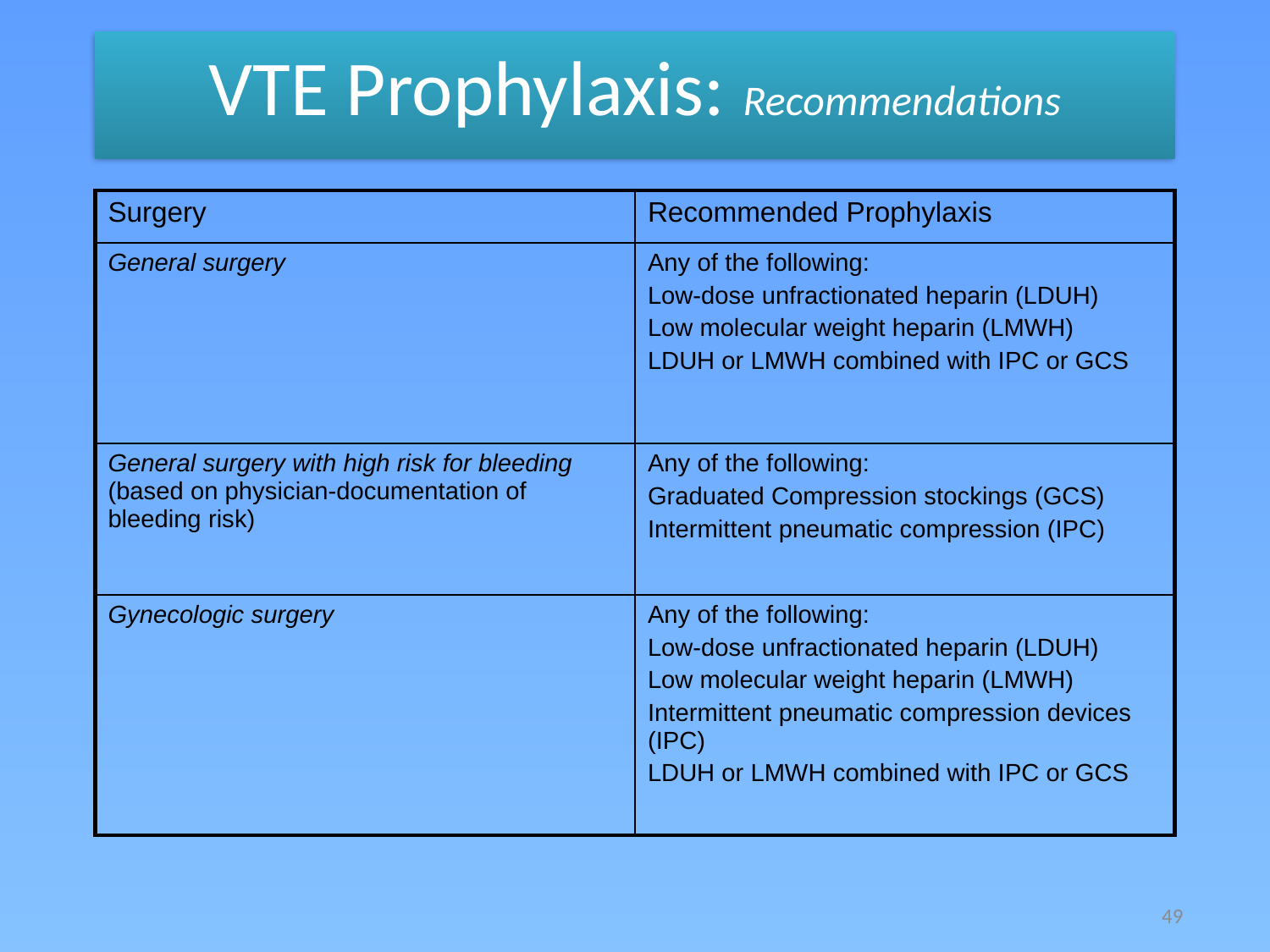

VTE Prophylaxis: Recommendations
| Surgery | Recommended Prophylaxis |
| --- | --- |
| General surgery | Any of the following: Low-dose unfractionated heparin (LDUH) Low molecular weight heparin (LMWH) LDUH or LMWH combined with IPC or GCS |
| General surgery with high risk for bleeding (based on physician-documentation of bleeding risk) | Any of the following: Graduated Compression stockings (GCS) Intermittent pneumatic compression (IPC) |
| Gynecologic surgery | Any of the following: Low-dose unfractionated heparin (LDUH) Low molecular weight heparin (LMWH) Intermittent pneumatic compression devices (IPC) LDUH or LMWH combined with IPC or GCS |
49